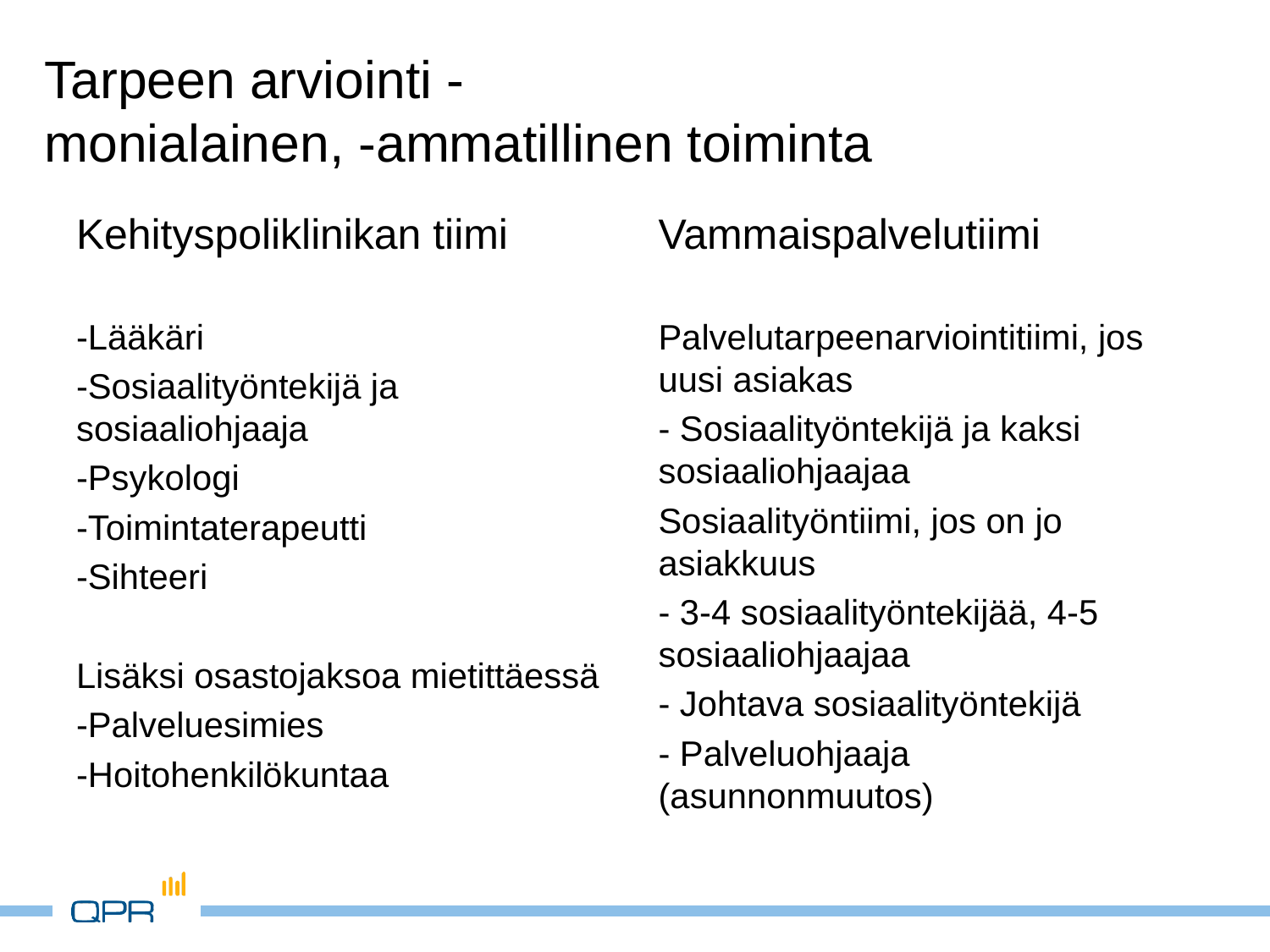

# Tarpeen arviointi - monialainen, -ammatillinen toiminta
Kehityspoliklinikan tiimi

-Lääkäri
-Sosiaalityöntekijä ja sosiaaliohjaaja
-Psykologi
-Toimintaterapeutti
-Sihteeri

Lisäksi osastojaksoa mietittäessä
-Palveluesimies
-Hoitohenkilökuntaa

Vammaispalvelutiimi

Palvelutarpeenarviointitiimi, jos uusi asiakas
- Sosiaalityöntekijä ja kaksi sosiaaliohjaajaa
Sosiaalityöntiimi, jos on jo asiakkuus
- 3-4 sosiaalityöntekijää, 4-5 sosiaaliohjaajaa
- Johtava sosiaalityöntekijä
- Palveluohjaaja (asunnonmuutos)